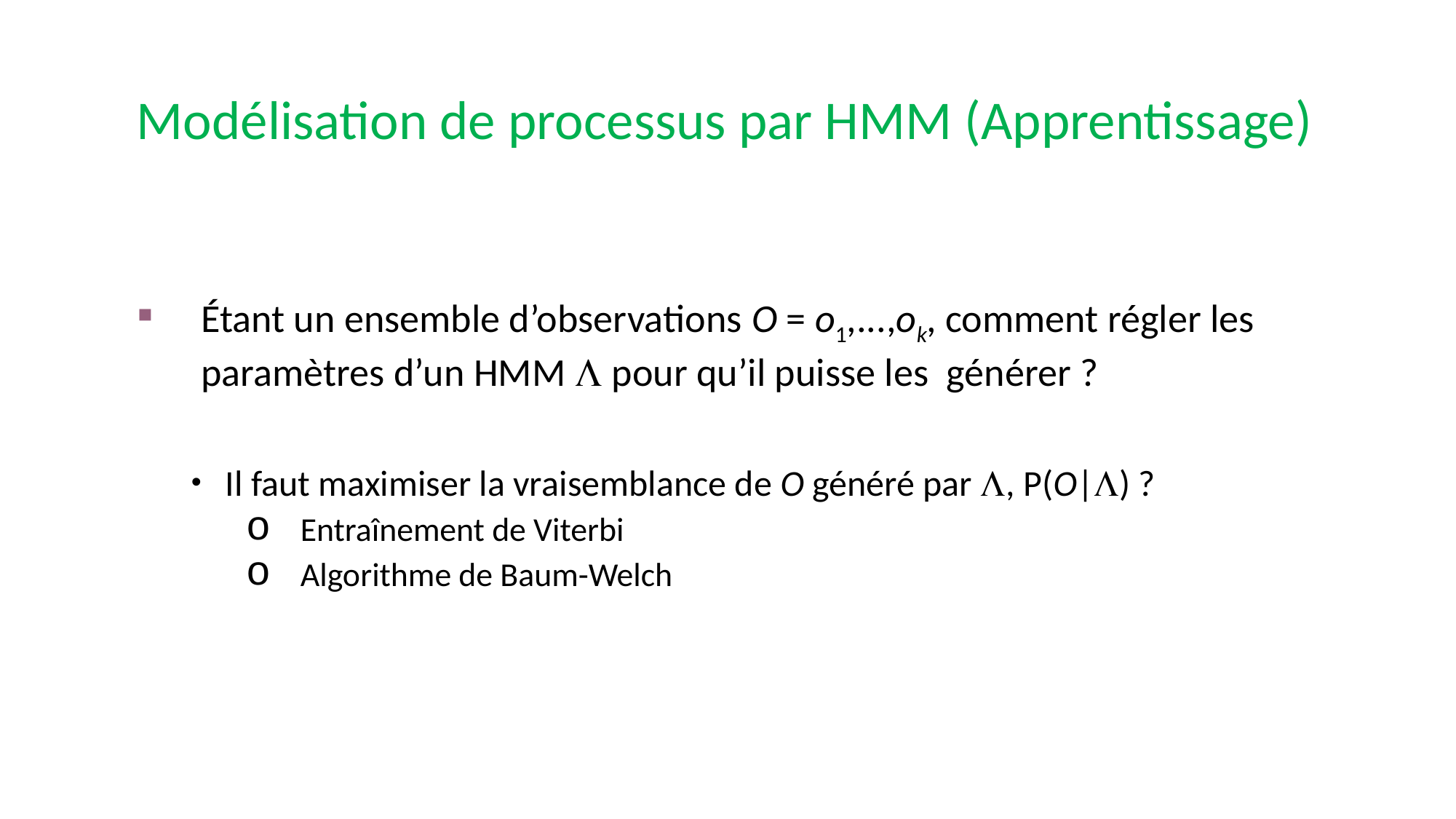

Modélisation de processus par HMM (Apprentissage)

Étant un ensemble d’observations O = o1,...,ok, comment régler les paramètres d’un HMM Λ pour qu’il puisse les  générer ?

Il faut maximiser la vraisemblance de O généré par Λ, P(O|Λ) ?
Entraînement de Viterbi
Algorithme de Baum-Welch